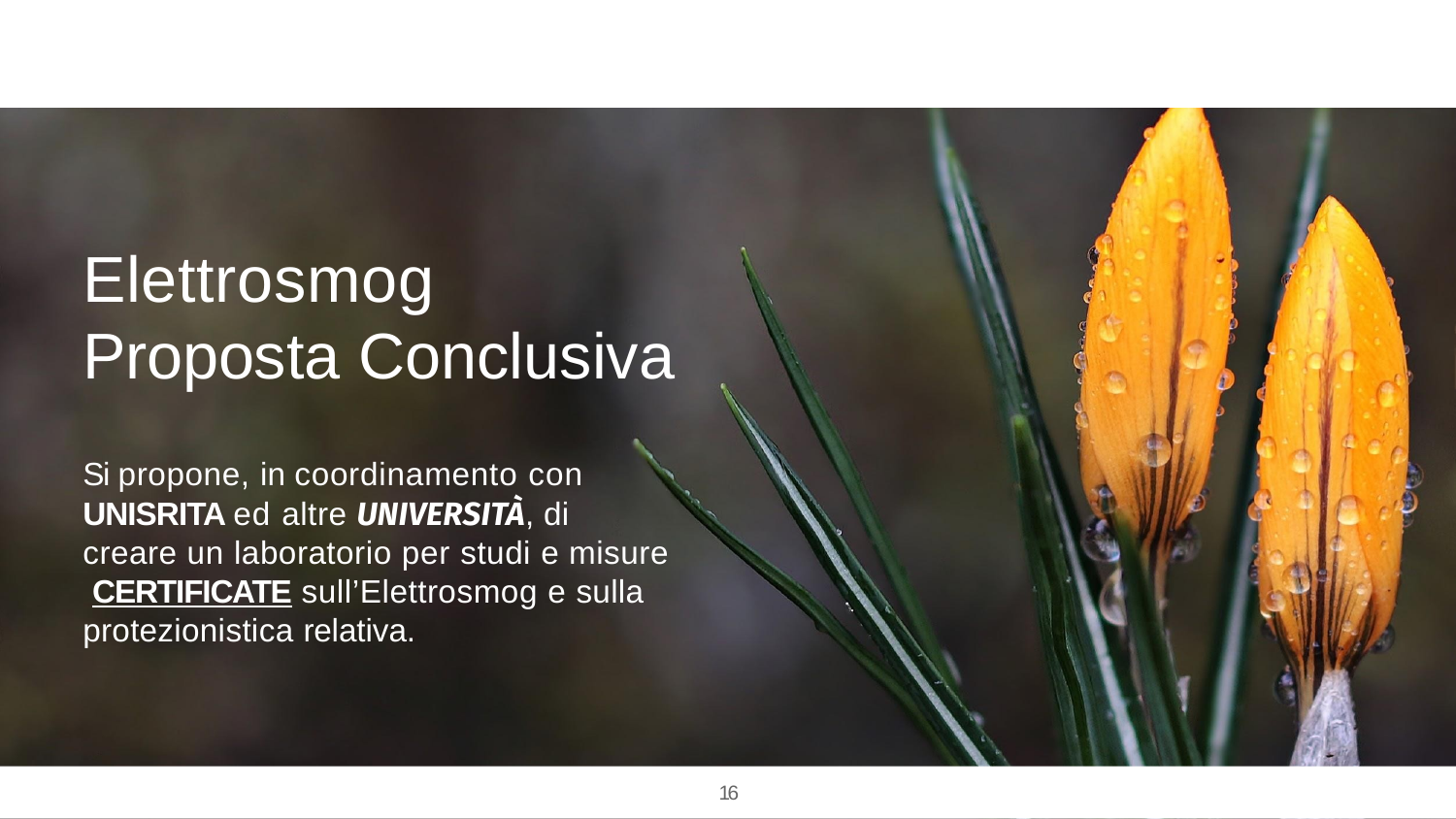

# Elettrosmog  Proposta Conclusiva
Si propone, in coordinamento con  UNISRITA ed altre UNIVERSITÀ, di  creare un laboratorio per studi e misure  CERTIFICATE sull’Elettrosmog e sulla  protezionistica relativa.

16